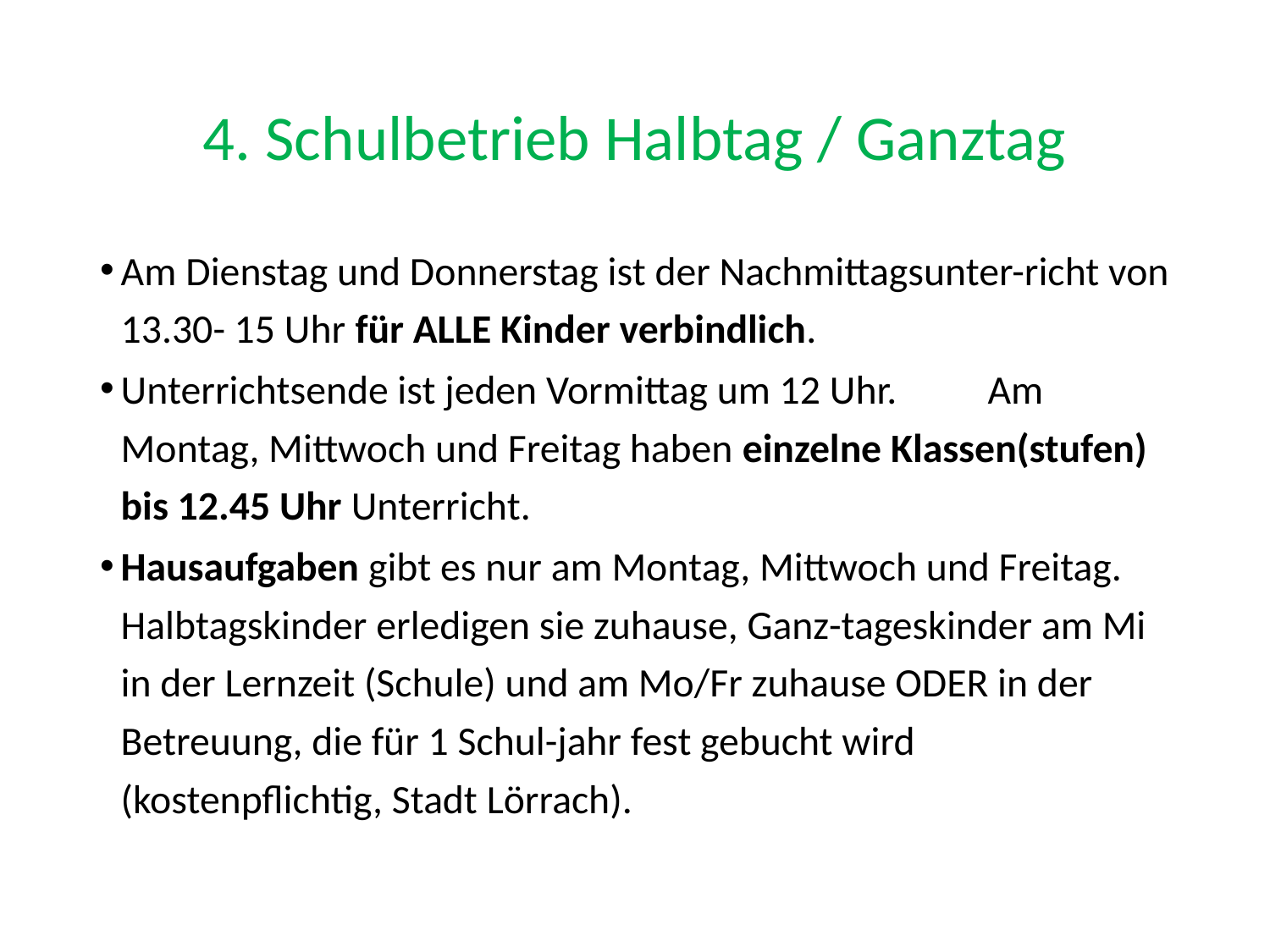

# 4. Schulbetrieb Halbtag / Ganztag
Am Dienstag und Donnerstag ist der Nachmittagsunter-richt von 13.30- 15 Uhr für ALLE Kinder verbindlich.
Unterrichtsende ist jeden Vormittag um 12 Uhr.          Am Montag, Mittwoch und Freitag haben einzelne Klassen(stufen) bis 12.45 Uhr Unterricht.
Hausaufgaben gibt es nur am Montag, Mittwoch und Freitag. Halbtagskinder erledigen sie zuhause, Ganz-tageskinder am Mi in der Lernzeit (Schule) und am Mo/Fr zuhause ODER in der Betreuung, die für 1 Schul-jahr fest gebucht wird (kostenpflichtig, Stadt Lörrach).